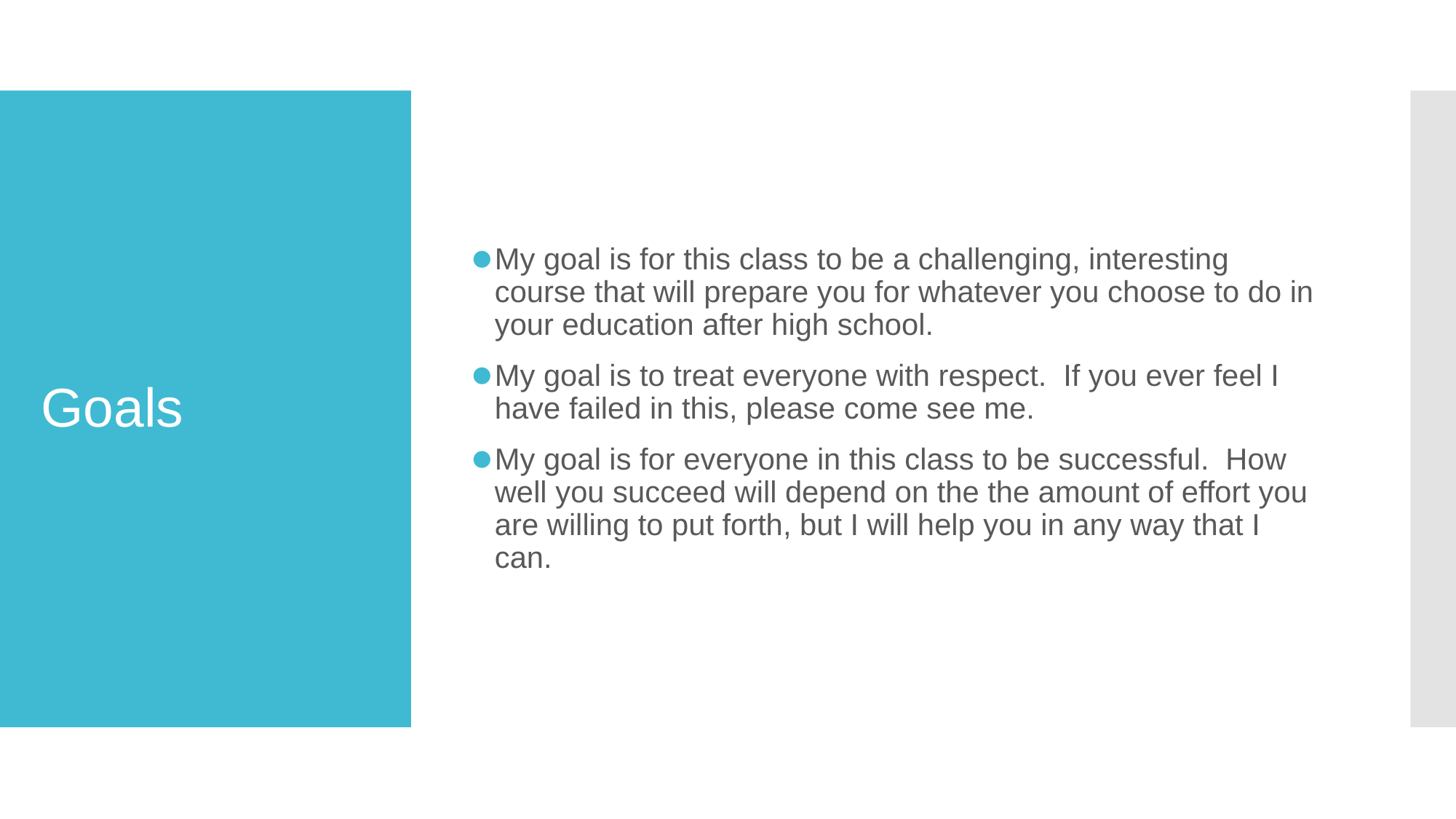

My goal is for this class to be a challenging, interesting course that will prepare you for whatever you choose to do in your education after high school.
My goal is to treat everyone with respect.  If you ever feel I have failed in this, please come see me.
My goal is for everyone in this class to be successful.  How well you succeed will depend on the the amount of effort you are willing to put forth, but I will help you in any way that I can.
# Goals